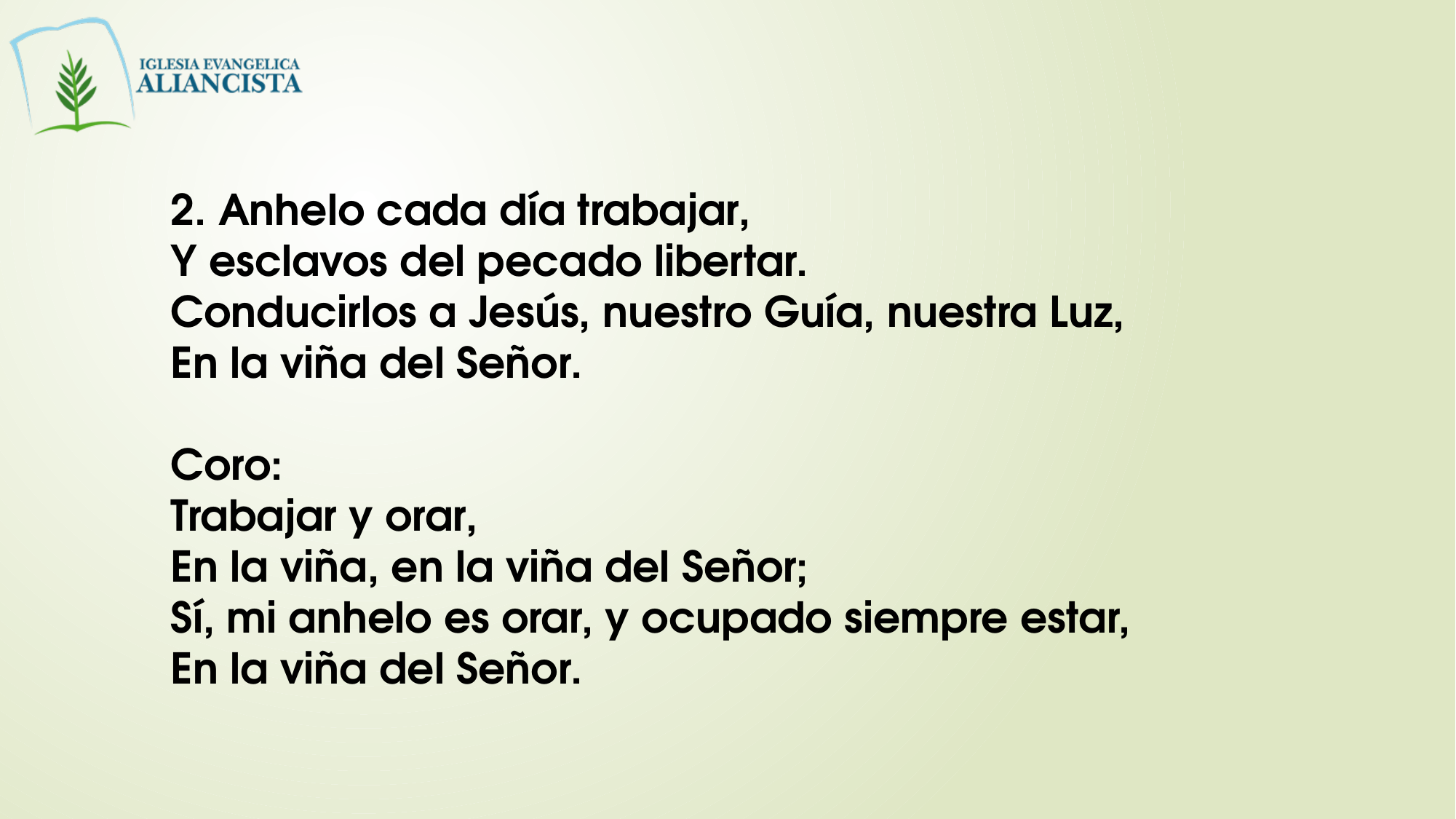

2. Anhelo cada día trabajar,
Y esclavos del pecado libertar.
Conducirlos a Jesús, nuestro Guía, nuestra Luz,
En la viña del Señor.

Coro:
Trabajar y orar,
En la viña, en la viña del Señor;
Sí, mi anhelo es orar, y ocupado siempre estar,
En la viña del Señor.